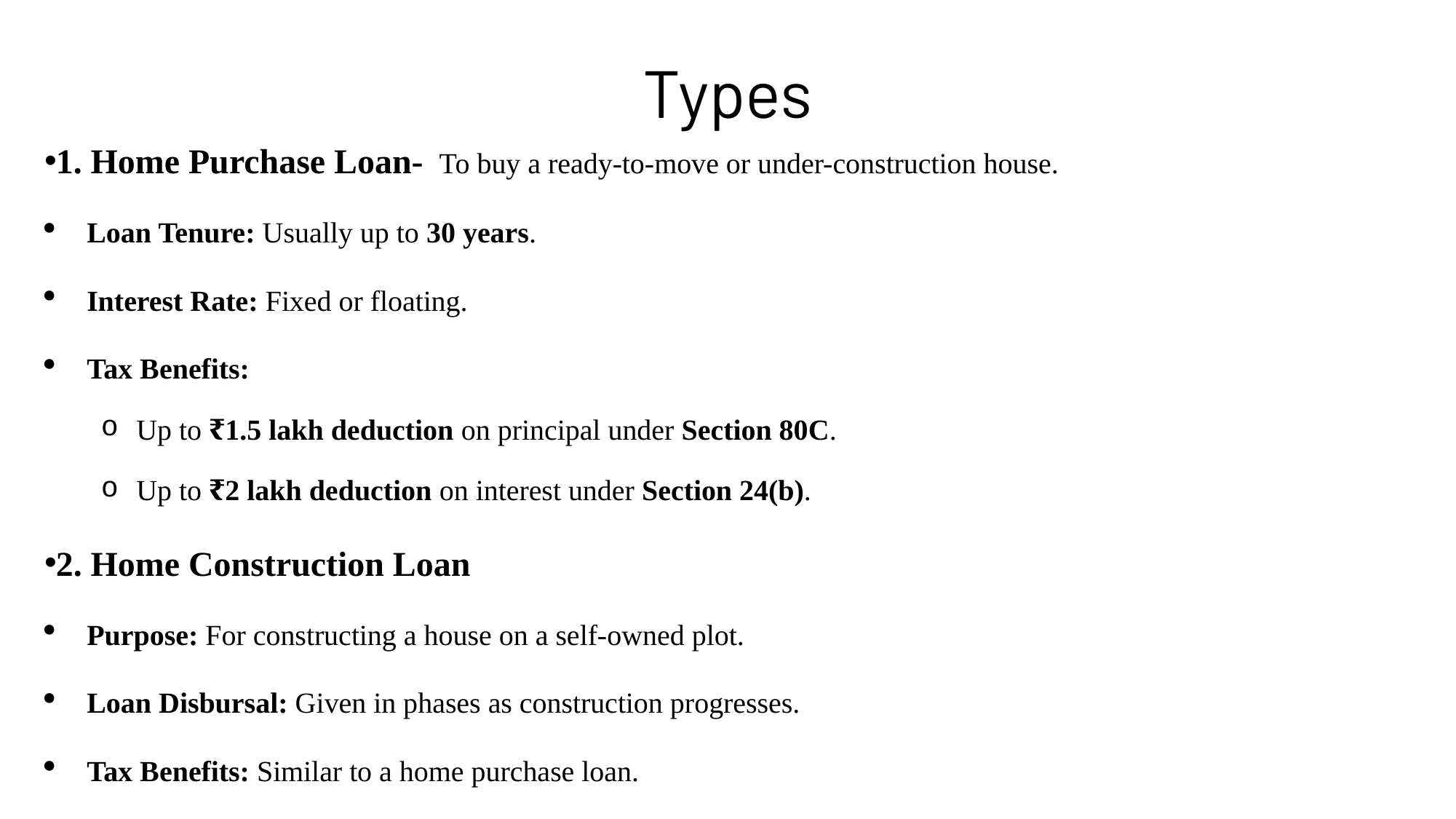

# Types
1. Home Purchase Loan-  To buy a ready-to-move or under-construction house.
Loan Tenure: Usually up to 30 years.
Interest Rate: Fixed or floating.
Tax Benefits:
Up to ₹1.5 lakh deduction on principal under Section 80C.
Up to ₹2 lakh deduction on interest under Section 24(b).
2. Home Construction Loan
Purpose: For constructing a house on a self-owned plot.
Loan Disbursal: Given in phases as construction progresses.
Tax Benefits: Similar to a home purchase loan.